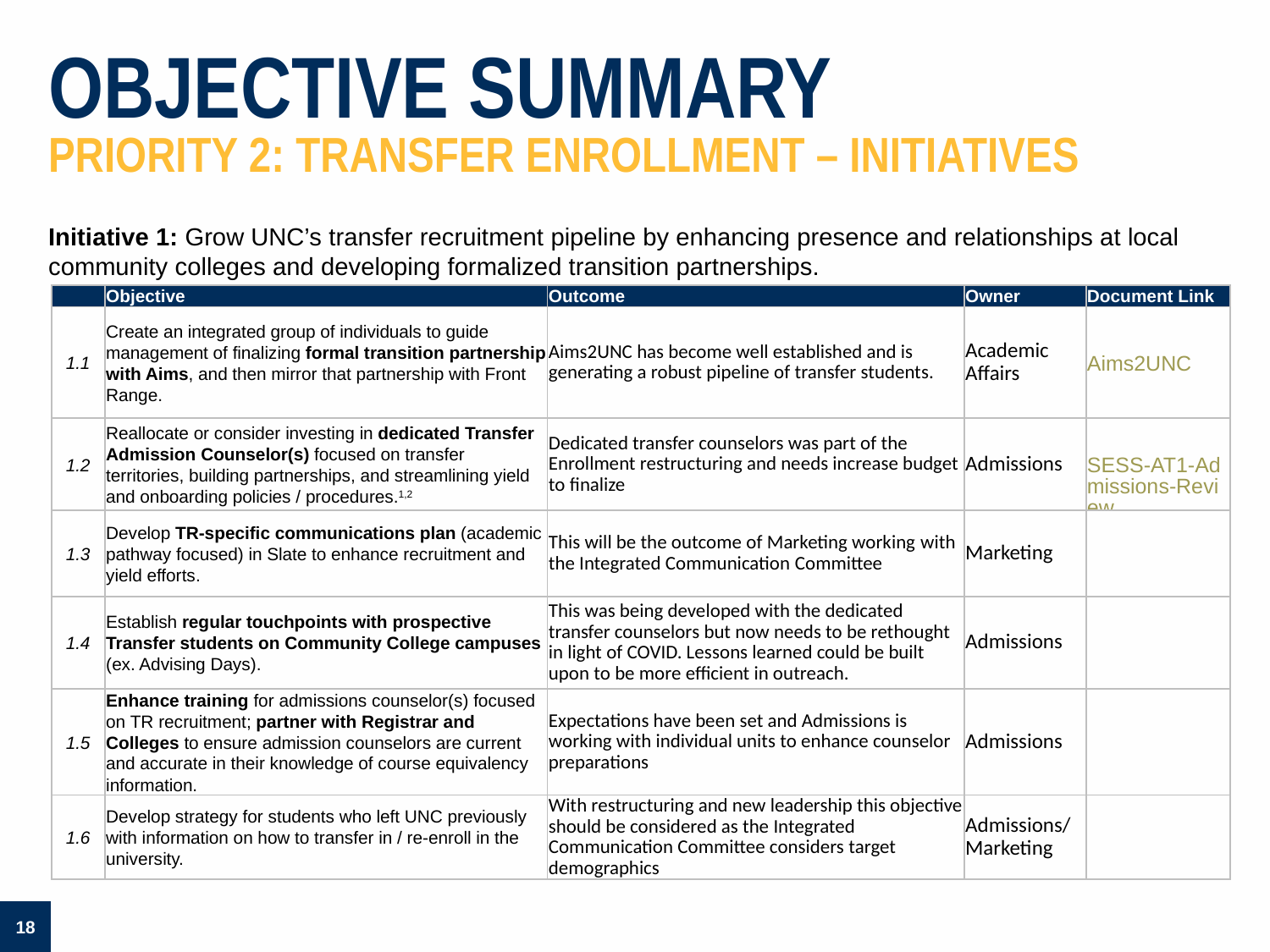

# OBJECTIVE SUMMARY priority 2: Transfer Enrollment – initiatives
Initiative 1: Grow UNC’s transfer recruitment pipeline by enhancing presence and relationships at local community colleges and developing formalized transition partnerships.
|  | Objective | Outcome | Owner | Document Link |
| --- | --- | --- | --- | --- |
| 1.1 | Create an integrated group of individuals to guide management of finalizing formal transition partnership with Aims, and then mirror that partnership with Front Range. | Aims2UNC has become well established and is generating a robust pipeline of transfer students. | Academic Affairs | Aims2UNC |
| 1.2 | Reallocate or consider investing in dedicated Transfer Admission Counselor(s) focused on transfer territories, building partnerships, and streamlining yield and onboarding policies / procedures.1,2 | Dedicated transfer counselors was part of the Enrollment restructuring and needs increase budget to finalize | Admissions | SESS-AT1-Admissions-Review |
| 1.3 | Develop TR-specific communications plan (academic pathway focused) in Slate to enhance recruitment and yield efforts. | This will be the outcome of Marketing working with the Integrated Communication Committee | Marketing |  |
| 1.4 | Establish regular touchpoints with prospective Transfer students on Community College campuses (ex. Advising Days). | This was being developed with the dedicated transfer counselors but now needs to be rethought in light of COVID. Lessons learned could be built upon to be more efficient in outreach. | Admissions |  |
| 1.5 | Enhance training for admissions counselor(s) focused on TR recruitment; partner with Registrar and Colleges to ensure admission counselors are current and accurate in their knowledge of course equivalency information. | Expectations have been set and Admissions is working with individual units to enhance counselor preparations | Admissions |  |
| 1.6 | Develop strategy for students who left UNC previously with information on how to transfer in / re-enroll in the university. | With restructuring and new leadership this objective should be considered as the Integrated Communication Committee considers target demographics | Admissions/ Marketing |  |
18